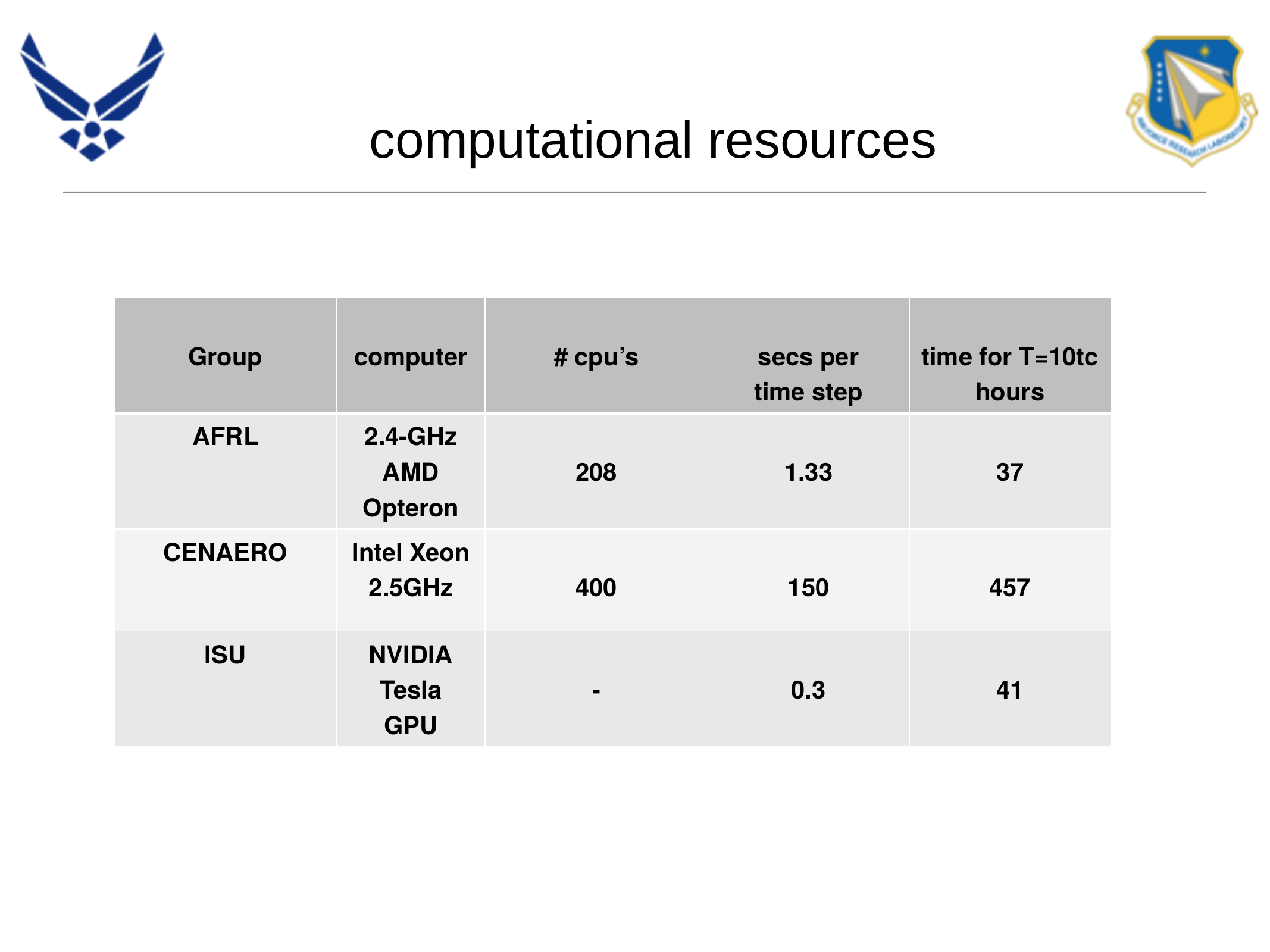

# computational resources
| Group | computer | # cpu’s | secs per time step | time for T=10tc hours |
| --- | --- | --- | --- | --- |
| AFRL | 2.4-GHz AMD Opteron | 208 | 1.33 | 37 |
| CENAERO | Intel Xeon 2.5GHz | 400 | 150 | 457 |
| ISU | NVIDIA Tesla GPU | - | 0.3 | 41 |